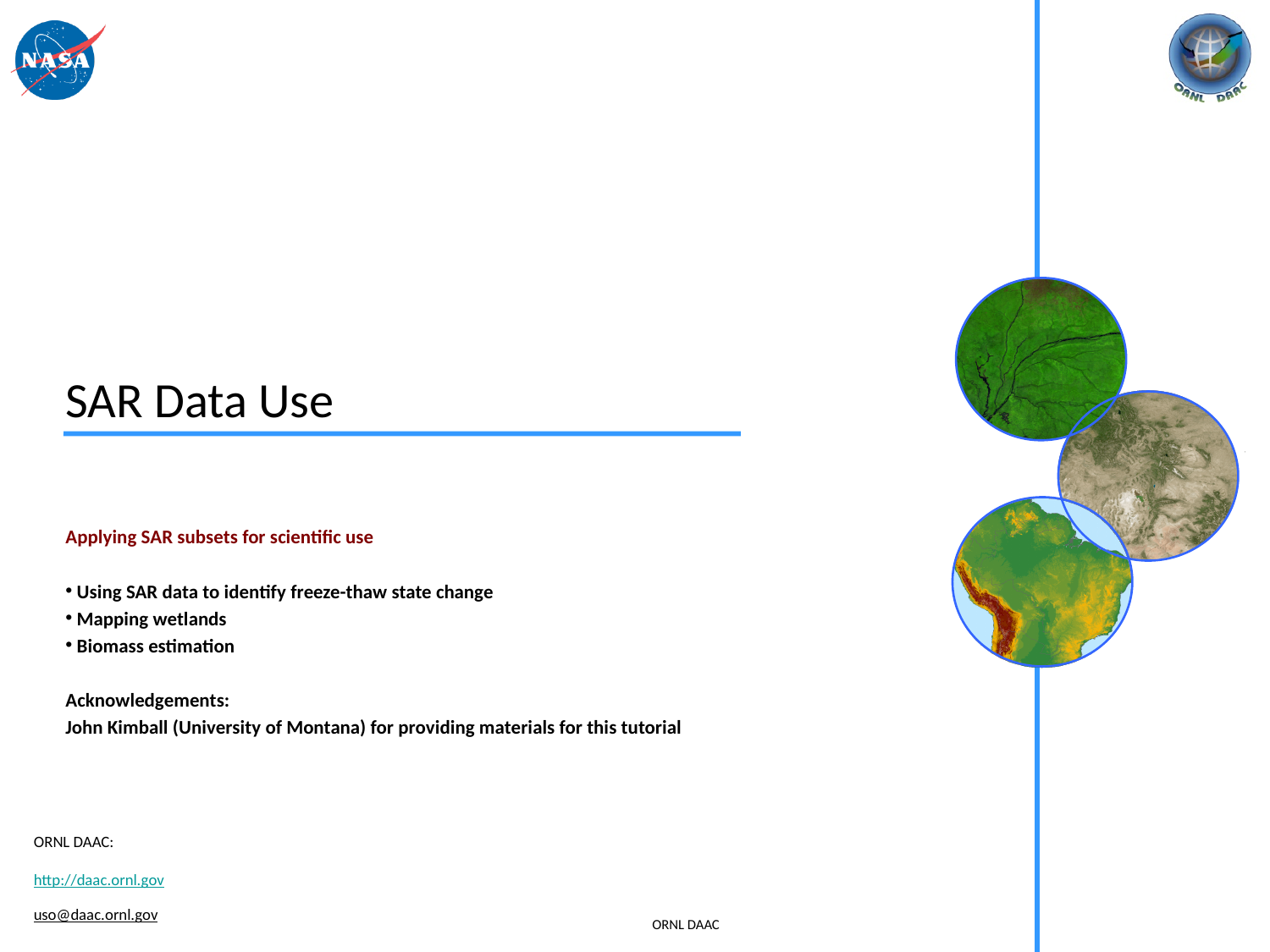

# SAR Data Use
Applying SAR subsets for scientific use

 Using SAR data to identify freeze-thaw state change
 Mapping wetlands
 Biomass estimation

Acknowledgements:
John Kimball (University of Montana) for providing materials for this tutorial